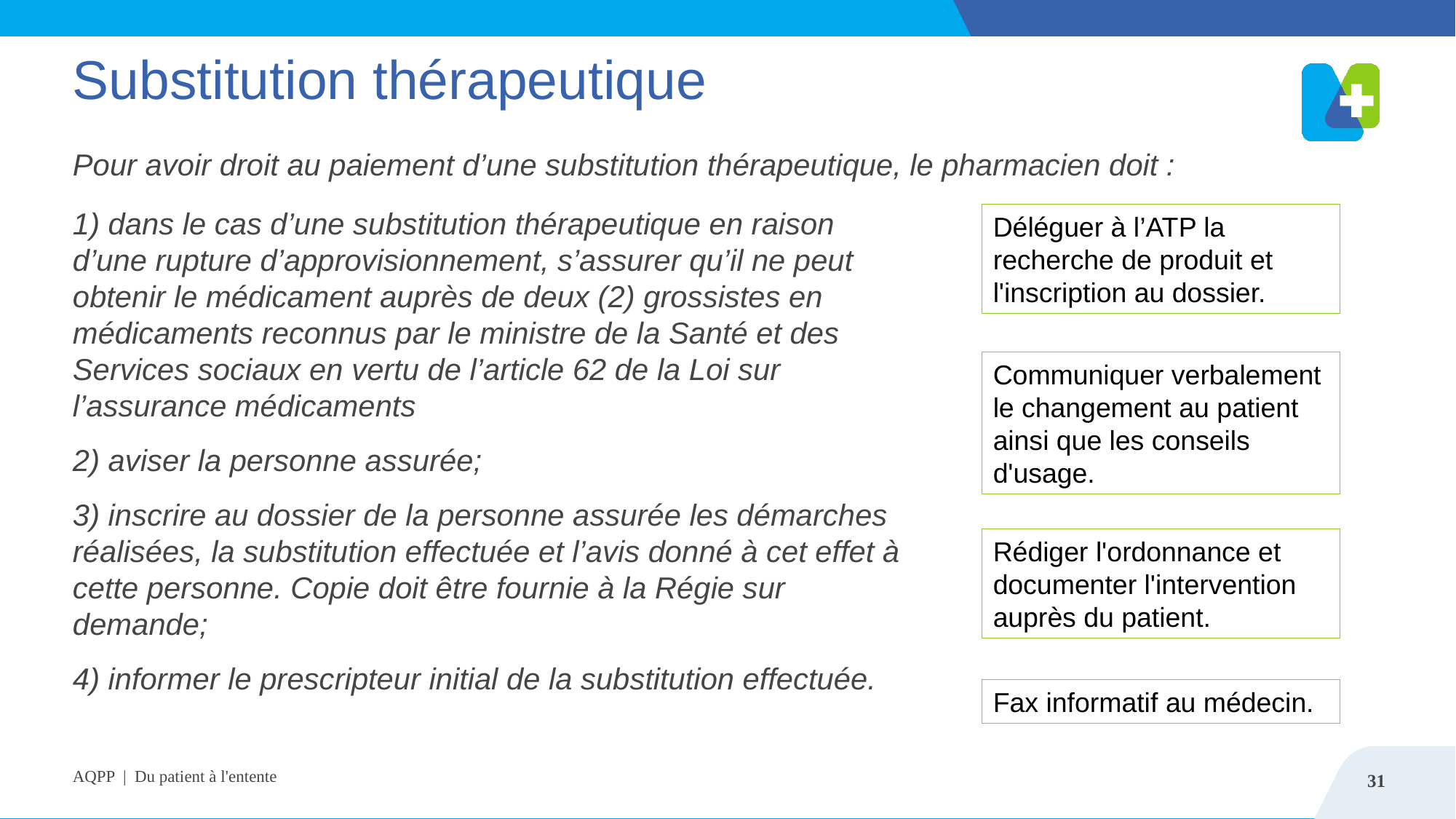

# Substitution thérapeutique
Pour avoir droit au paiement d’une substitution thérapeutique, le pharmacien doit :

1) dans le cas d’une substitution thérapeutique en raison d’une rupture d’approvisionnement, s’assurer qu’il ne peut obtenir le médicament auprès de deux (2) grossistes en médicaments reconnus par le ministre de la Santé et des Services sociaux en vertu de l’article 62 de la Loi sur l’assurance médicaments
2) aviser la personne assurée;
3) inscrire au dossier de la personne assurée les démarches réalisées, la substitution effectuée et l’avis donné à cet effet à cette personne. Copie doit être fournie à la Régie sur demande;
4) informer le prescripteur initial de la substitution effectuée.

Déléguer à l’ATP la recherche de produit et l'inscription au dossier.
Communiquer verbalement le changement au patient ainsi que les conseils d'usage.
Rédiger l'ordonnance et documenter l'intervention auprès du patient.
Fax informatif au médecin.
AQPP  |  Du patient à l'entente
31